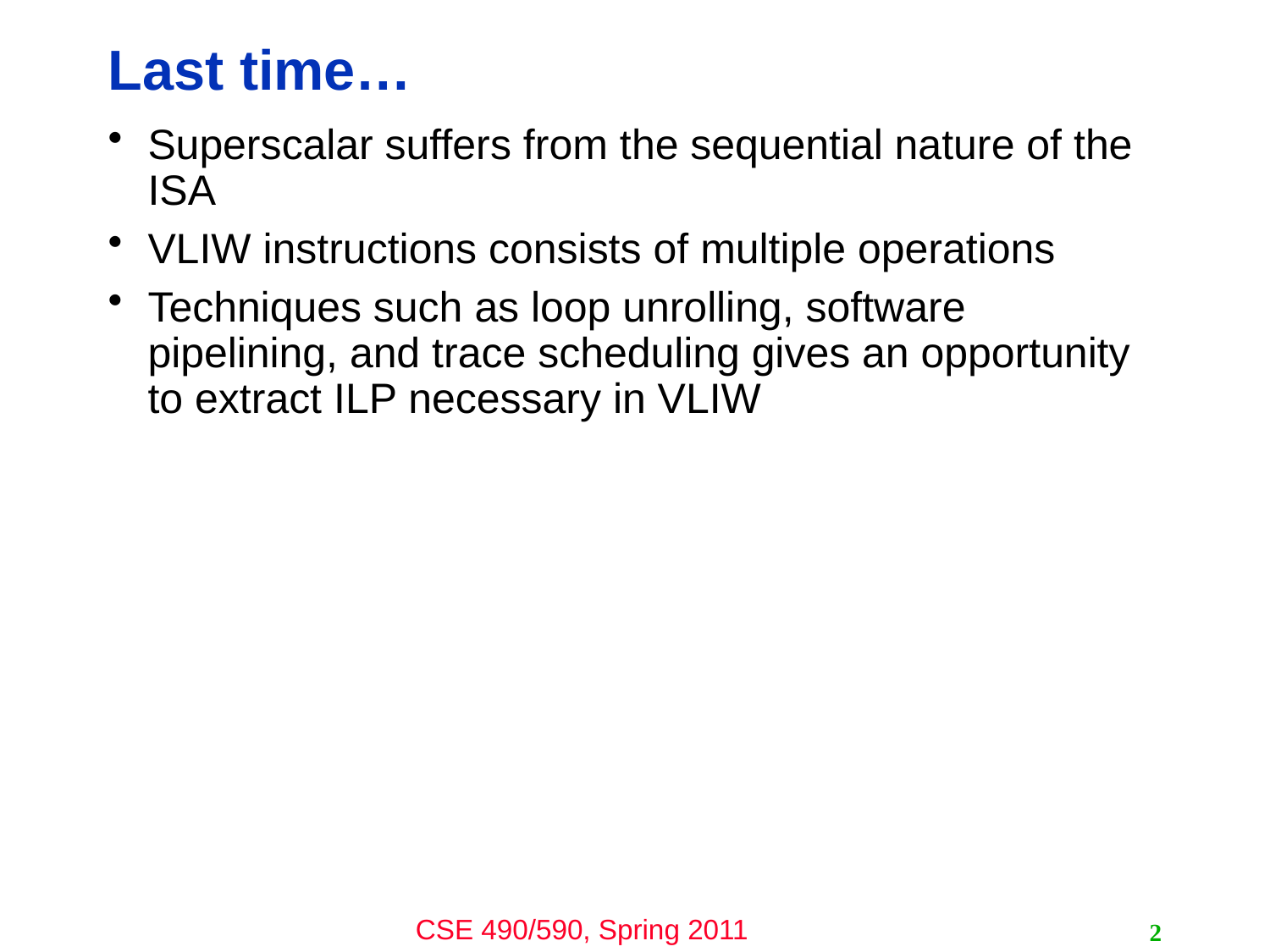

# Last time…
Superscalar suffers from the sequential nature of the ISA
VLIW instructions consists of multiple operations
Techniques such as loop unrolling, software pipelining, and trace scheduling gives an opportunity to extract ILP necessary in VLIW
2